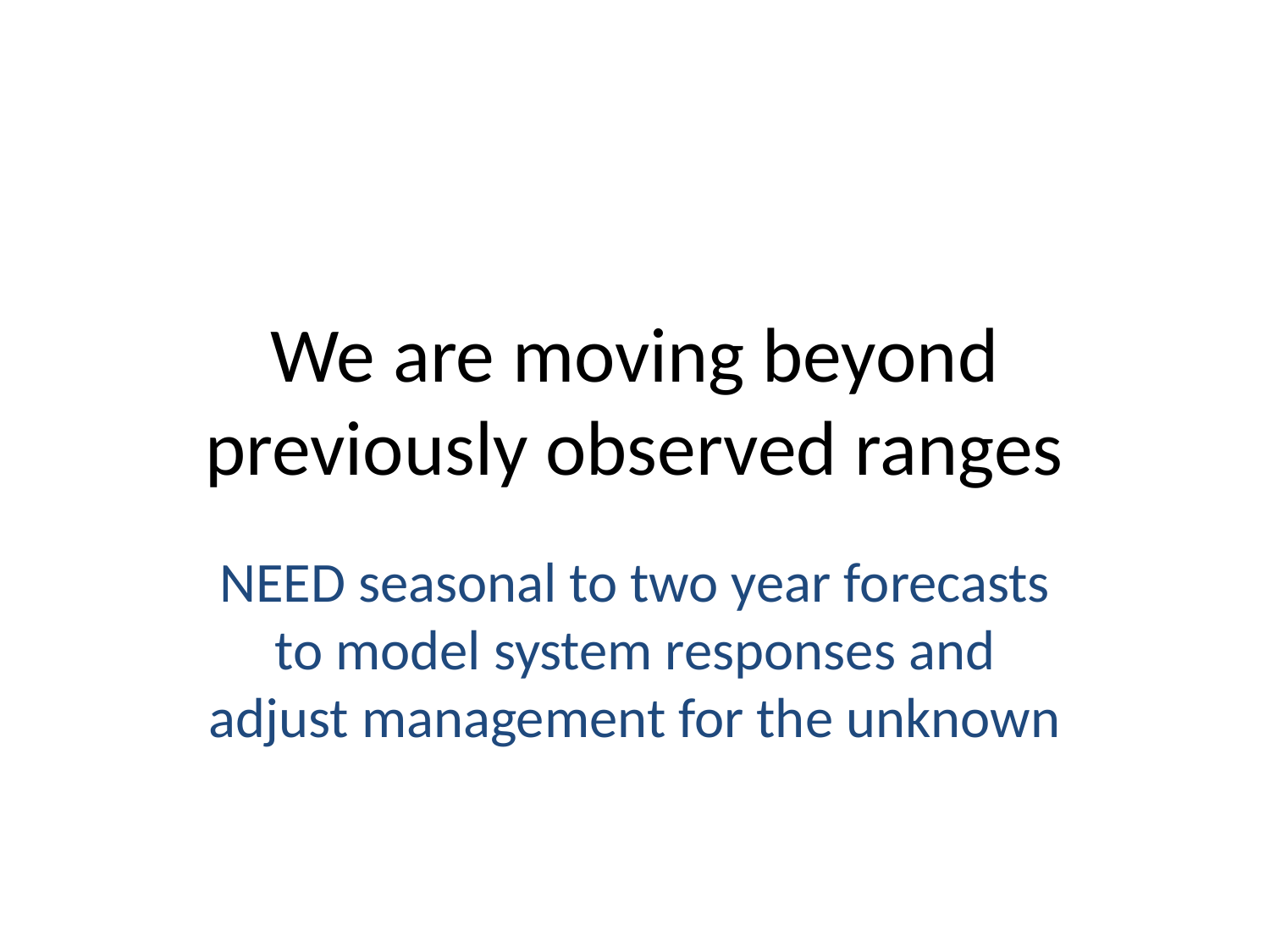

# We are moving beyond previously observed ranges
NEED seasonal to two year forecasts to model system responses and adjust management for the unknown